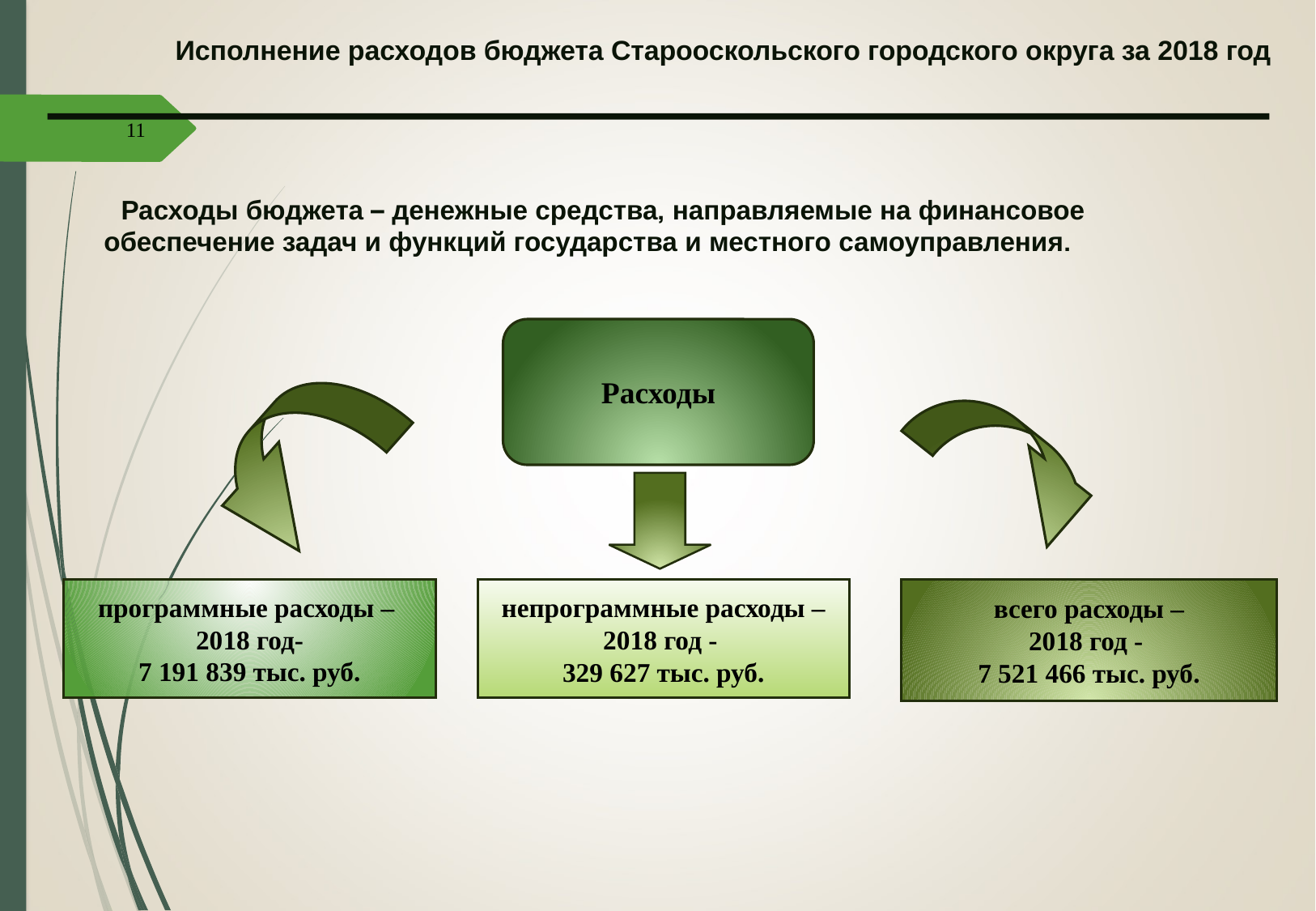

Исполнение расходов бюджета Старооскольского городского округа за 2018 год
11

Расходы бюджета – денежные средства, направляемые на финансовое обеспечение задач и функций государства и местного самоуправления.
Расходы

программные расходы –
2018 год-
7 191 839 тыс. руб.

непрограммные расходы –
2018 год -
329 627 тыс. руб.

всего расходы –
2018 год -
7 521 466 тыс. руб.